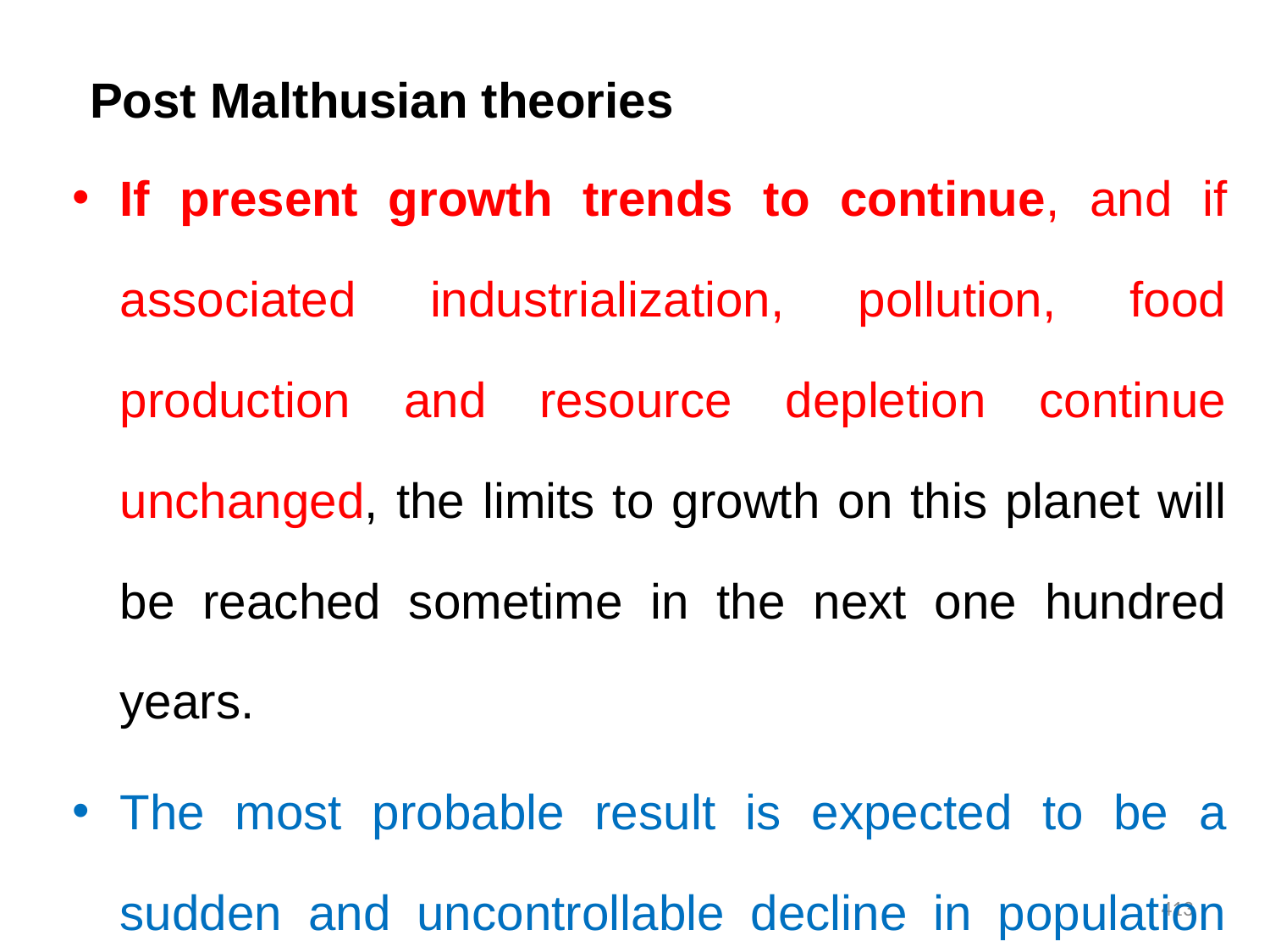

# Post Malthusian theories
If present growth trends to continue, and if associated industrialization, pollution, food production and resource depletion continue unchanged, the limits to growth on this planet will be reached sometime in the next one hundred years.
The most probable result is expected to be a sudden and uncontrollable decline in population and industrial capacity.
413